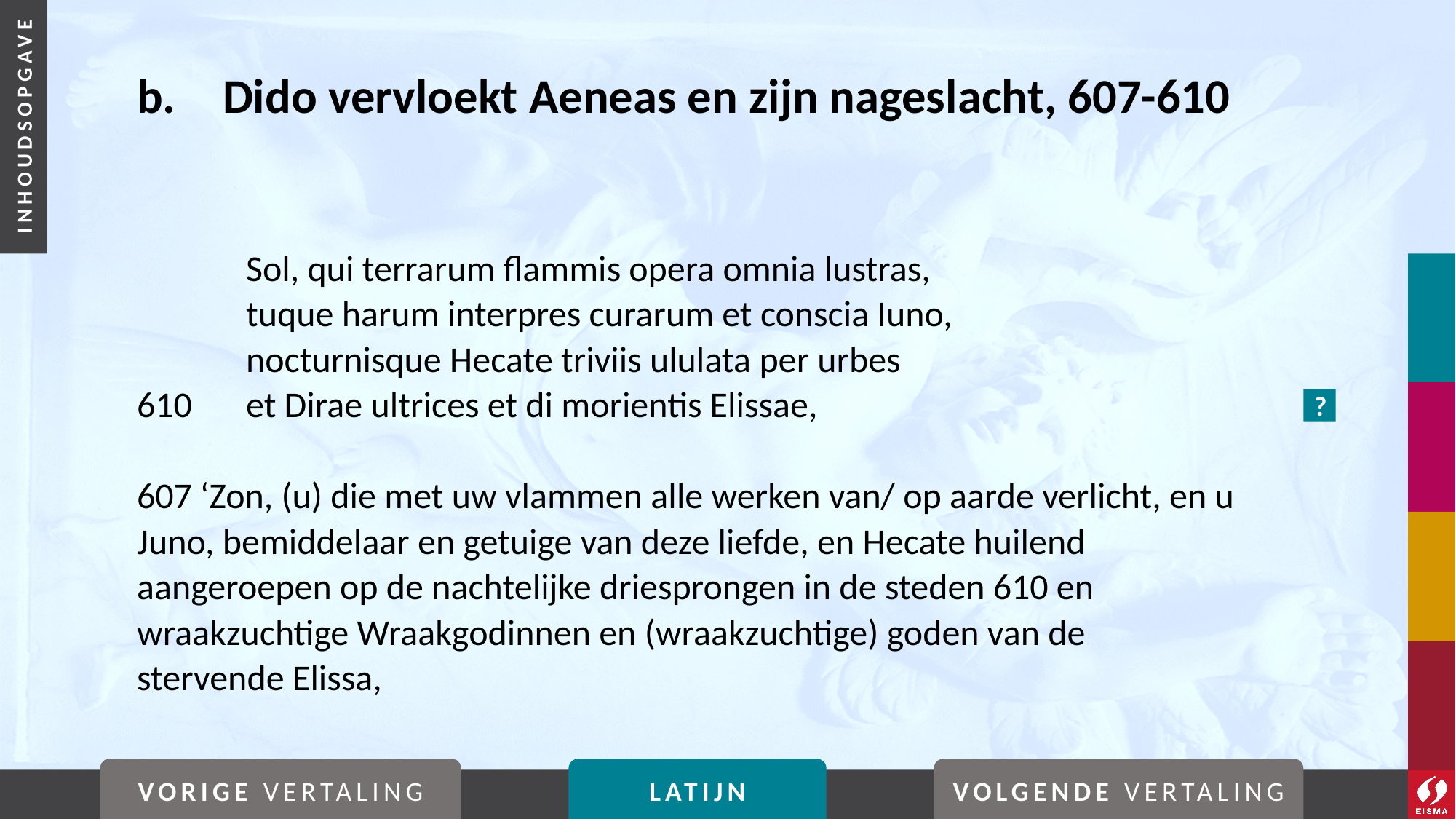

# b. 	Dido vervloekt Aeneas en zijn nageslacht, 607-610
	Sol, qui terrarum flammis opera omnia lustras,
	tuque harum interpres curarum et conscia Iuno,
	nocturnisque Hecate triviis ululata per urbes
610	et Dirae ultrices et di morientis Elissae,

607 ‘Zon, (u) die met uw vlammen alle werken van/ op aarde verlicht, en u Juno, bemiddelaar en getuige van deze liefde, en Hecate huilend aangeroepen op de nachtelijke driesprongen in de steden 610 en wraakzuchtige Wraakgodinnen en (wraakzuchtige) goden van de stervende Elissa,
?
VORIGE VERTALING
LATIJN
VOLGENDE VERTALING